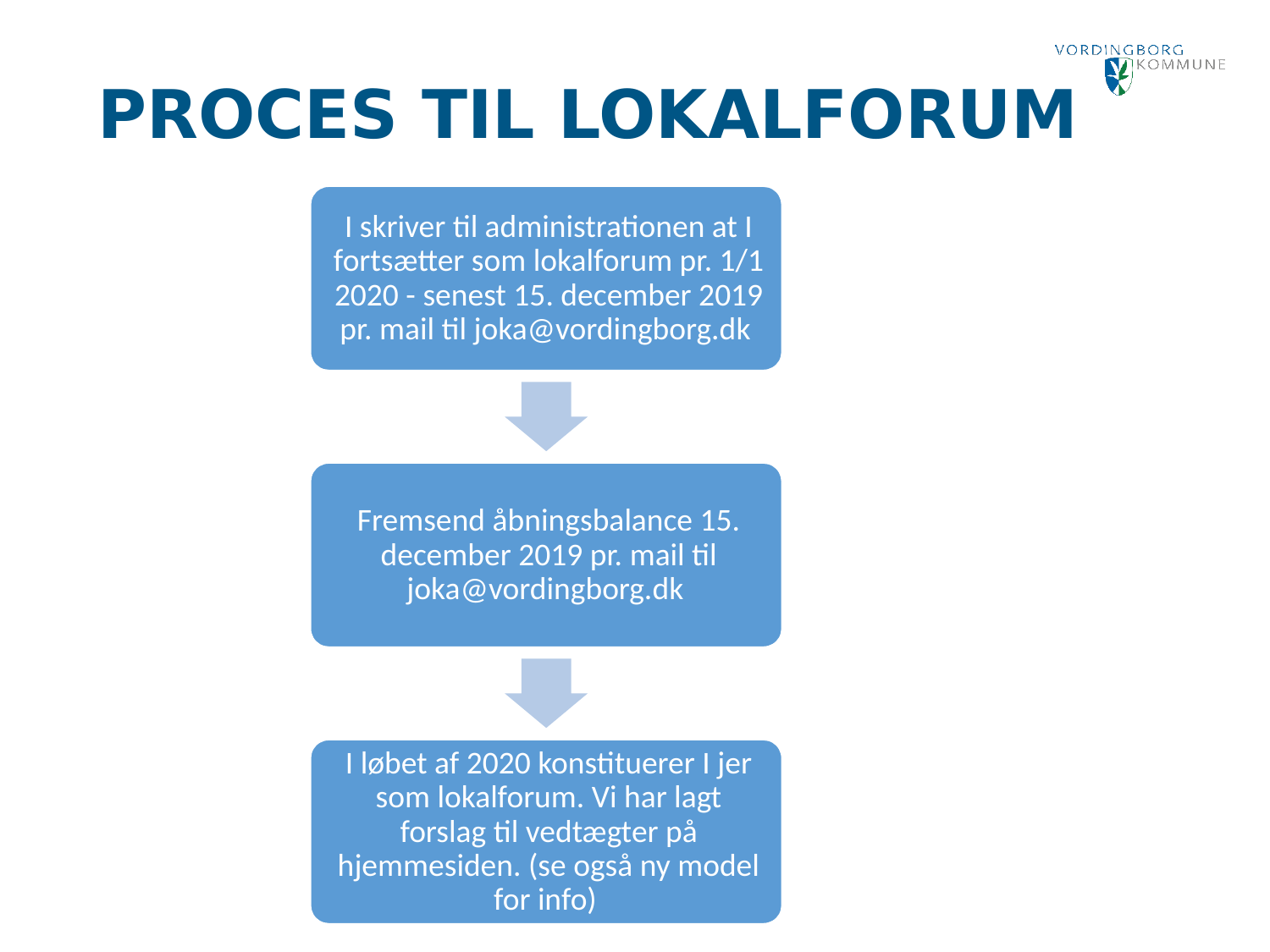

Proces til Lokalforum
I skriver til administrationen at I fortsætter som lokalforum pr. 1/1 2020 - senest 15. december 2019 pr. mail til joka@vordingborg.dk

Fremsend åbningsbalance 15. december 2019 pr. mail til joka@vordingborg.dk

I løbet af 2020 konstituerer I jer som lokalforum. Vi har lagt forslag til vedtægter på hjemmesiden. (se også ny model for info)